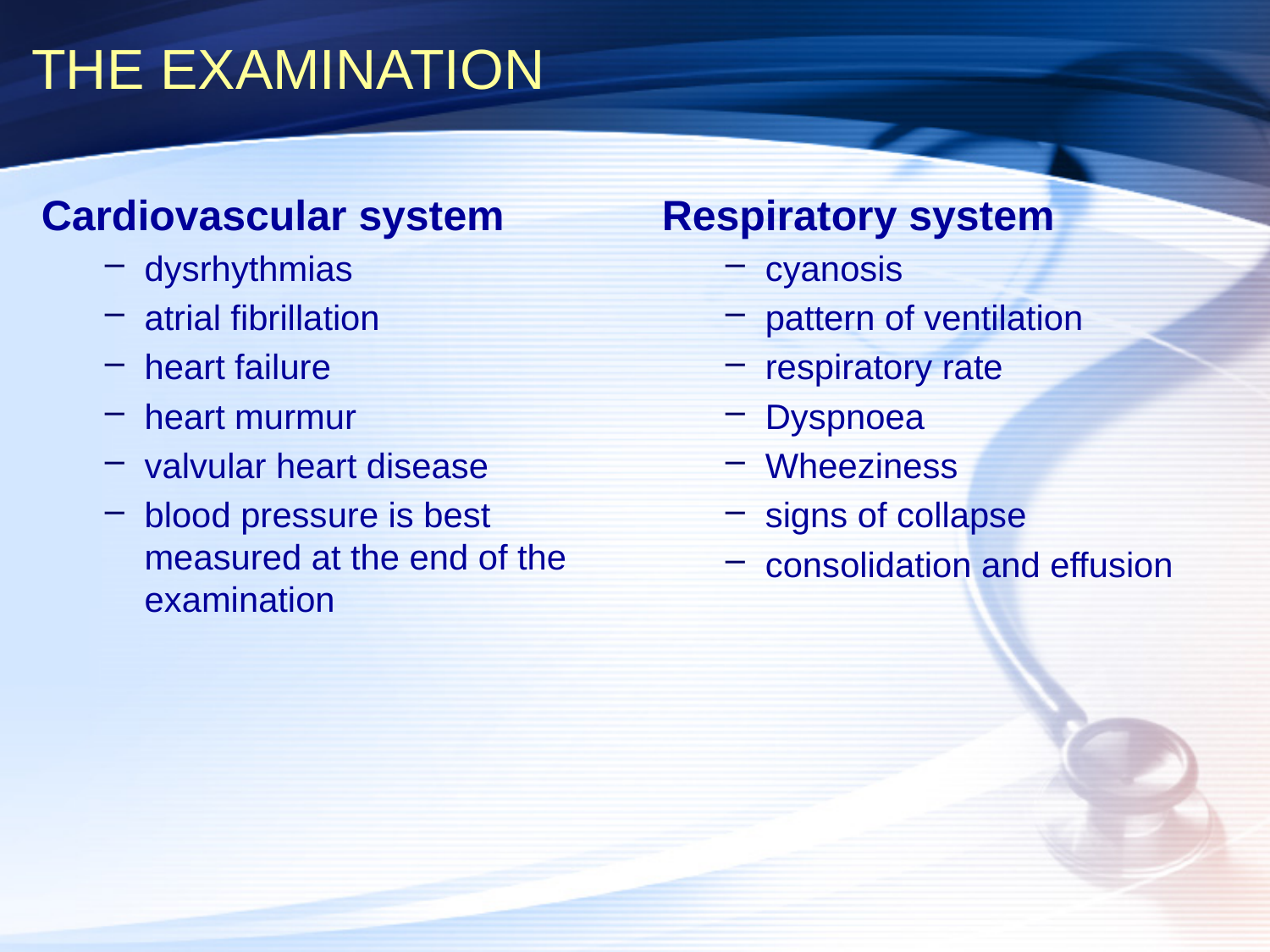

# THE EXAMINATION
Cardiovascular system
dysrhythmias
atrial fibrillation
heart failure
heart murmur
valvular heart disease
blood pressure is best measured at the end of the examination

Respiratory system
cyanosis
pattern of ventilation
respiratory rate
Dyspnoea
Wheeziness
signs of collapse
consolidation and effusion